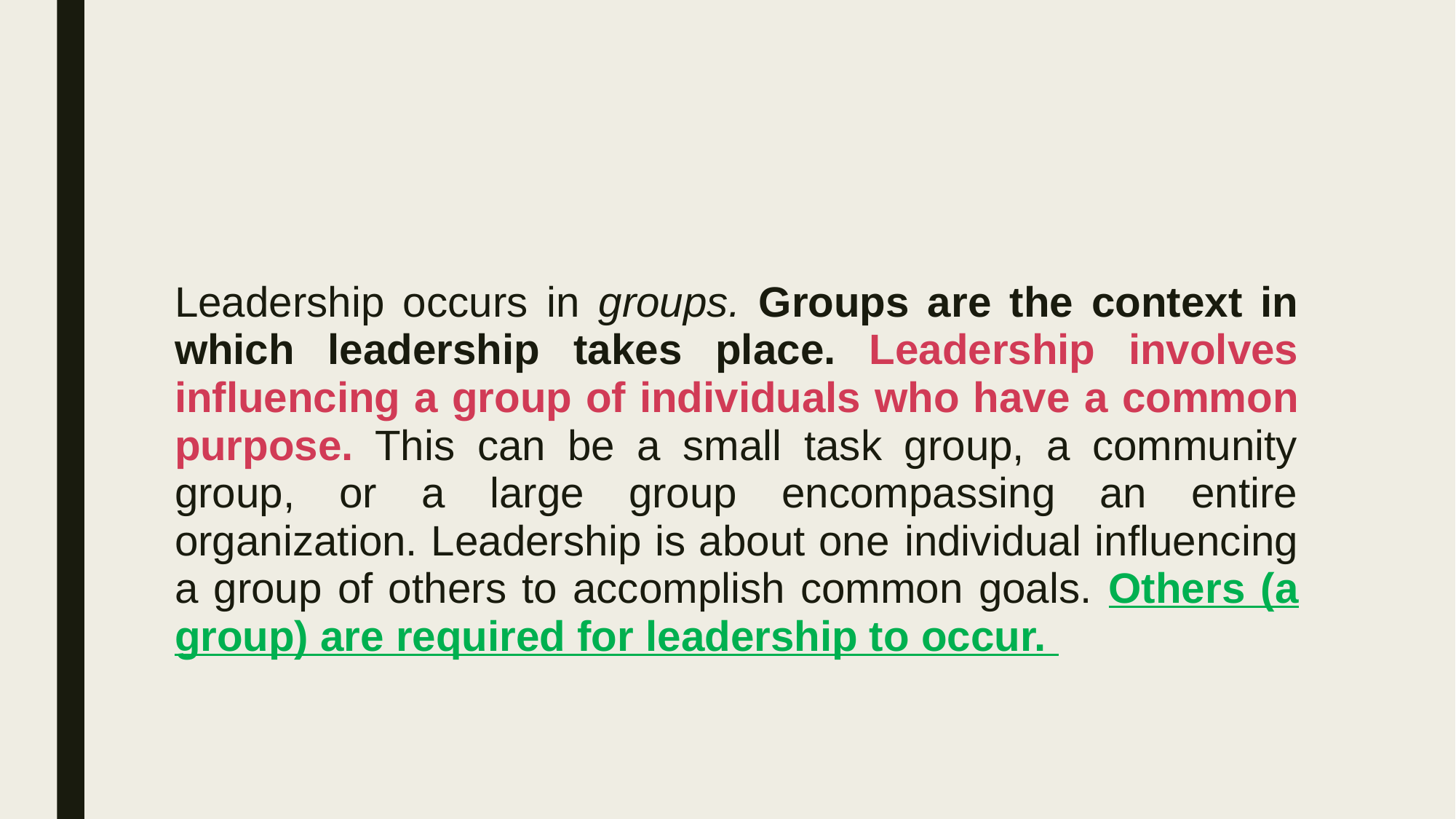

#
Leadership occurs in groups. Groups are the context in which leadership takes place. Leadership involves influencing a group of individuals who have a common purpose. This can be a small task group, a community group, or a large group encompassing an entire organization. Leadership is about one individual influencing a group of others to accomplish common goals. Others (a group) are required for leadership to occur.